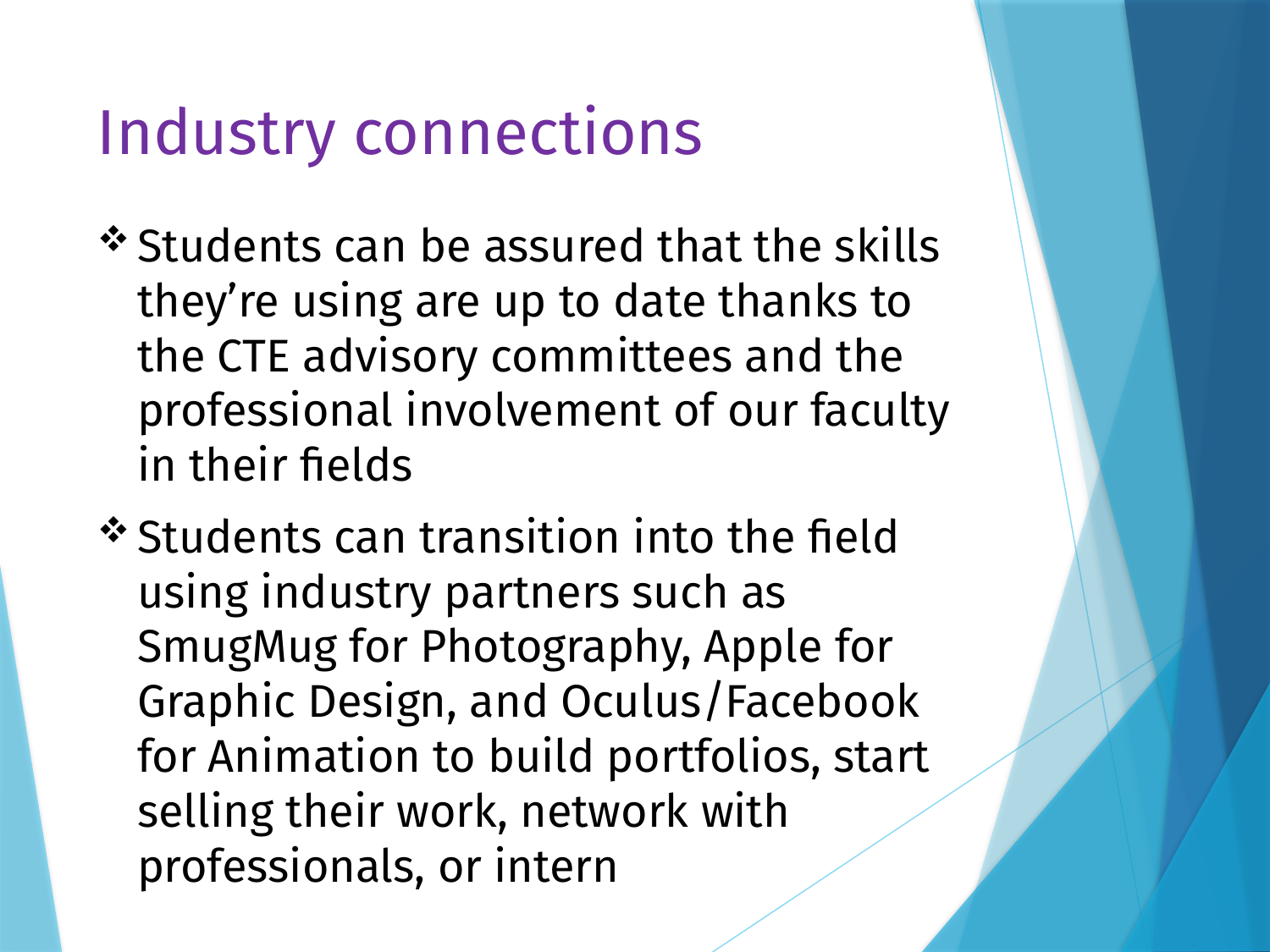

# Industry connections
Students can be assured that the skills they’re using are up to date thanks to the CTE advisory committees and the professional involvement of our faculty in their fields
Students can transition into the field using industry partners such as SmugMug for Photography, Apple for Graphic Design, and Oculus/Facebook for Animation to build portfolios, start selling their work, network with professionals, or intern